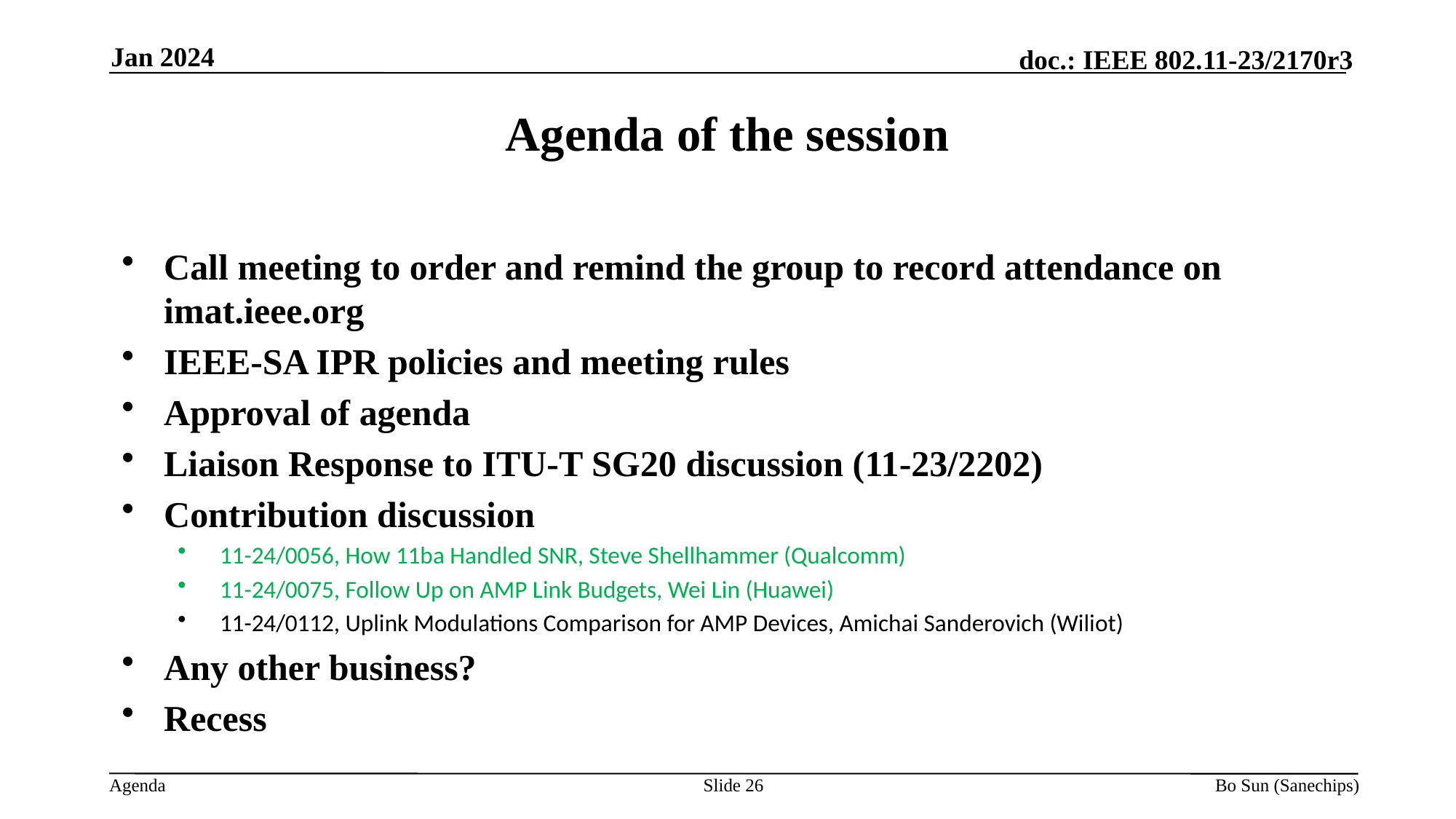

Jan 2024
Agenda of the session
Call meeting to order and remind the group to record attendance on imat.ieee.org
IEEE-SA IPR policies and meeting rules
Approval of agenda
Liaison Response to ITU-T SG20 discussion (11-23/2202)
Contribution discussion
11-24/0056, How 11ba Handled SNR, Steve Shellhammer (Qualcomm)
11-24/0075, Follow Up on AMP Link Budgets, Wei Lin (Huawei)
11-24/0112, Uplink Modulations Comparison for AMP Devices, Amichai Sanderovich (Wiliot)
Any other business?
Recess
Slide 26
Bo Sun (Sanechips)